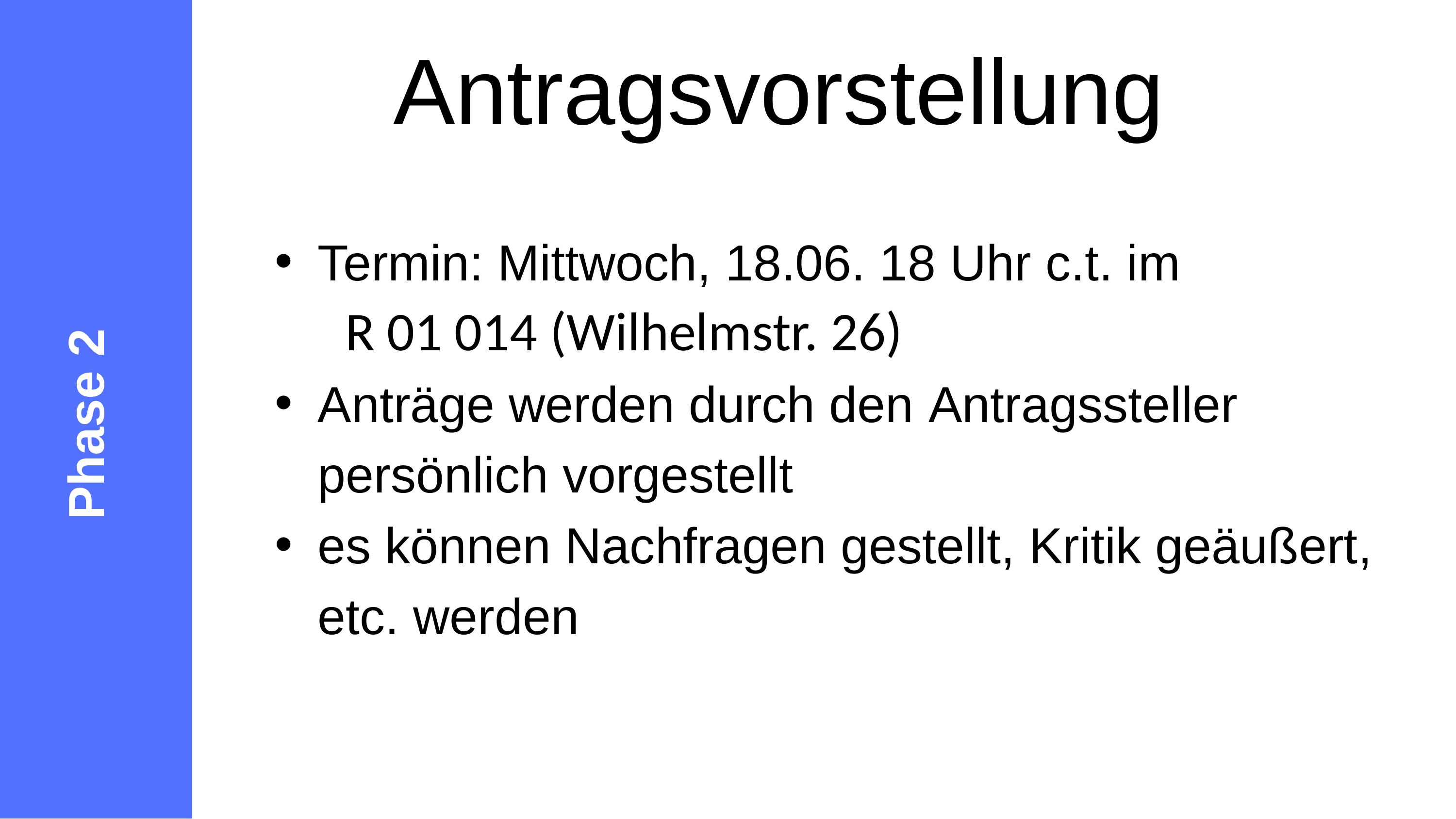

Antragsvorstellung
Termin: Mittwoch, 18.06. 18 Uhr c.t. im
     R 01 014 (Wilhelmstr. 26)
Anträge werden durch den Antragssteller  persönlich vorgestellt
es können Nachfragen gestellt, Kritik geäußert, etc. werden
Phase 2